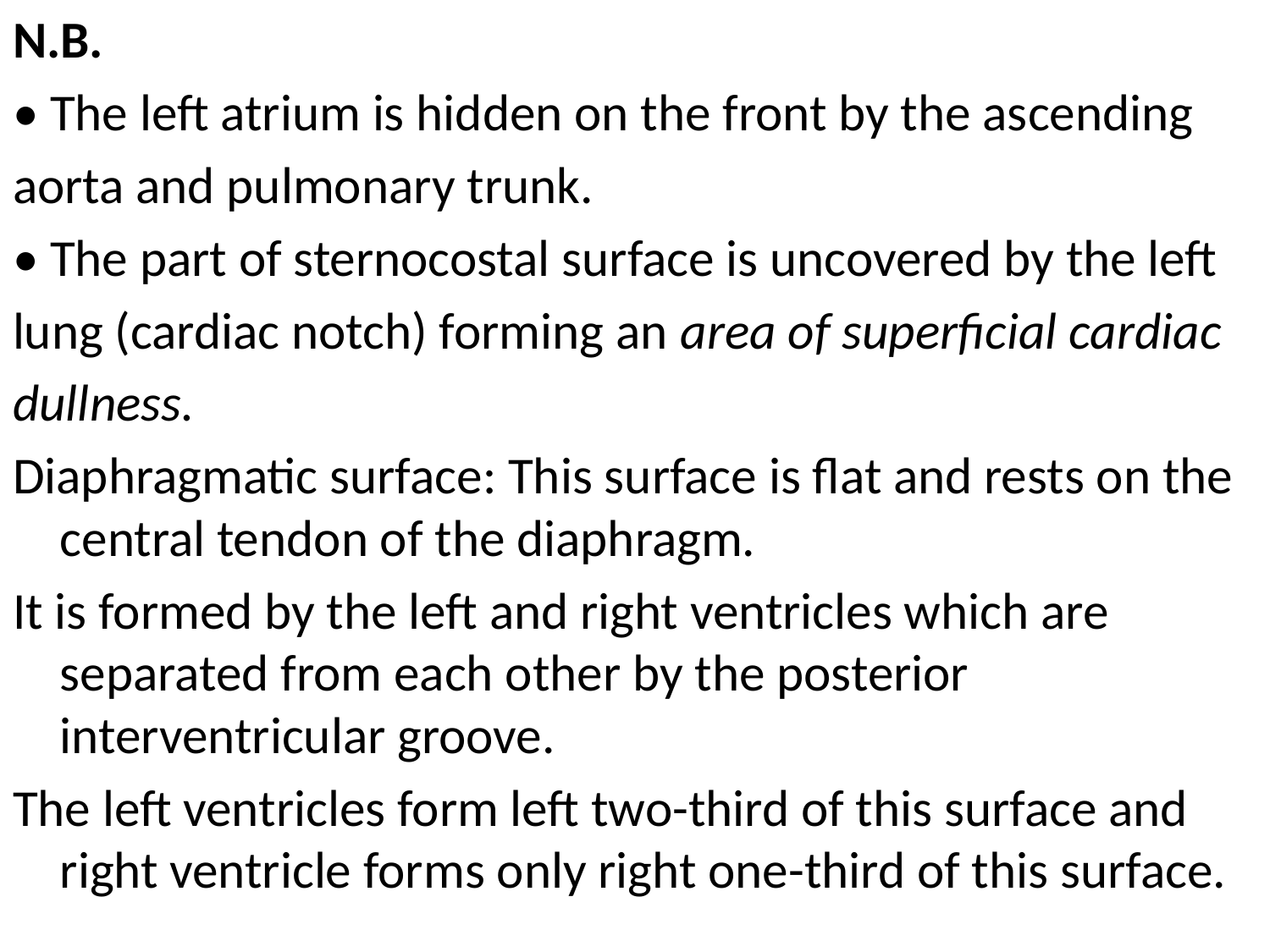

N.B.
• The left atrium is hidden on the front by the ascending
aorta and pulmonary trunk.
• The part of sternocostal surface is uncovered by the left
lung (cardiac notch) forming an area of superficial cardiac
dullness.
Diaphragmatic surface: This surface is flat and rests on the central tendon of the diaphragm.
It is formed by the left and right ventricles which are separated from each other by the posterior interventricular groove.
The left ventricles form left two-third of this surface and right ventricle forms only right one-third of this surface.